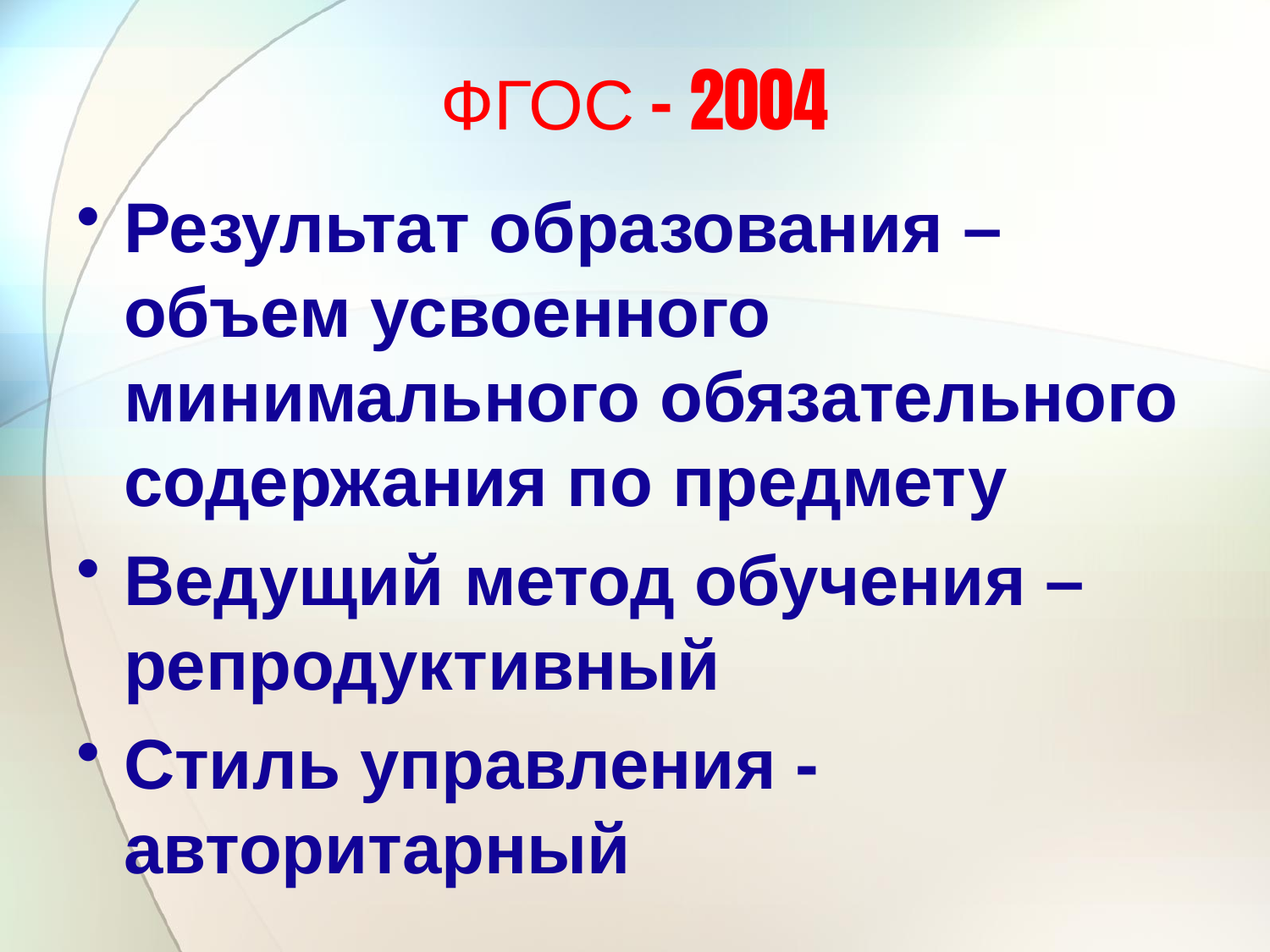

# ФГОС - 2004
Результат образования – объем усвоенного минимального обязательного содержания по предмету
Ведущий метод обучения – репродуктивный
Стиль управления - авторитарный